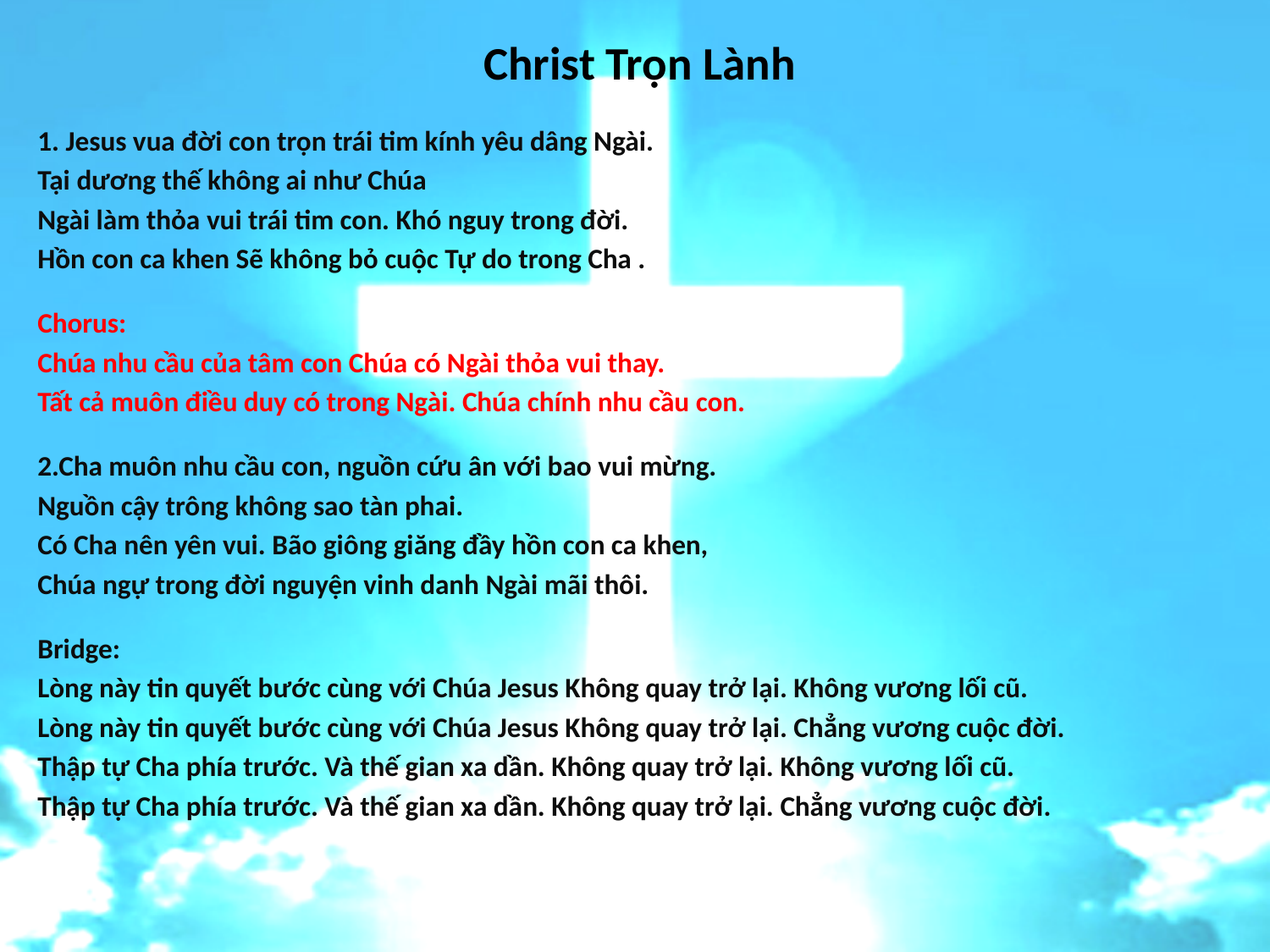

# Christ Trọn Lành
1. Jesus vua đời con trọn trái tim kính yêu dâng Ngài.
Tại dương thế không ai như Chúa
Ngài làm thỏa vui trái tim con. Khó nguy trong đời.
Hồn con ca khen Sẽ không bỏ cuộc Tự do trong Cha .

Chorus:
Chúa nhu cầu của tâm con Chúa có Ngài thỏa vui thay.
Tất cả muôn điều duy có trong Ngài. Chúa chính nhu cầu con.

2.Cha muôn nhu cầu con, nguồn cứu ân với bao vui mừng.
Nguồn cậy trông không sao tàn phai.
Có Cha nên yên vui. Bão giông giăng đầy hồn con ca khen,
Chúa ngự trong đời nguyện vinh danh Ngài mãi thôi.

Bridge:
Lòng này tin quyết bước cùng với Chúa Jesus Không quay trở lại. Không vương lối cũ.
Lòng này tin quyết bước cùng với Chúa Jesus Không quay trở lại. Chẳng vương cuộc đời.
Thập tự Cha phía trước. Và thế gian xa dần. Không quay trở lại. Không vương lối cũ.
Thập tự Cha phía trước. Và thế gian xa dần. Không quay trở lại. Chẳng vương cuộc đời.